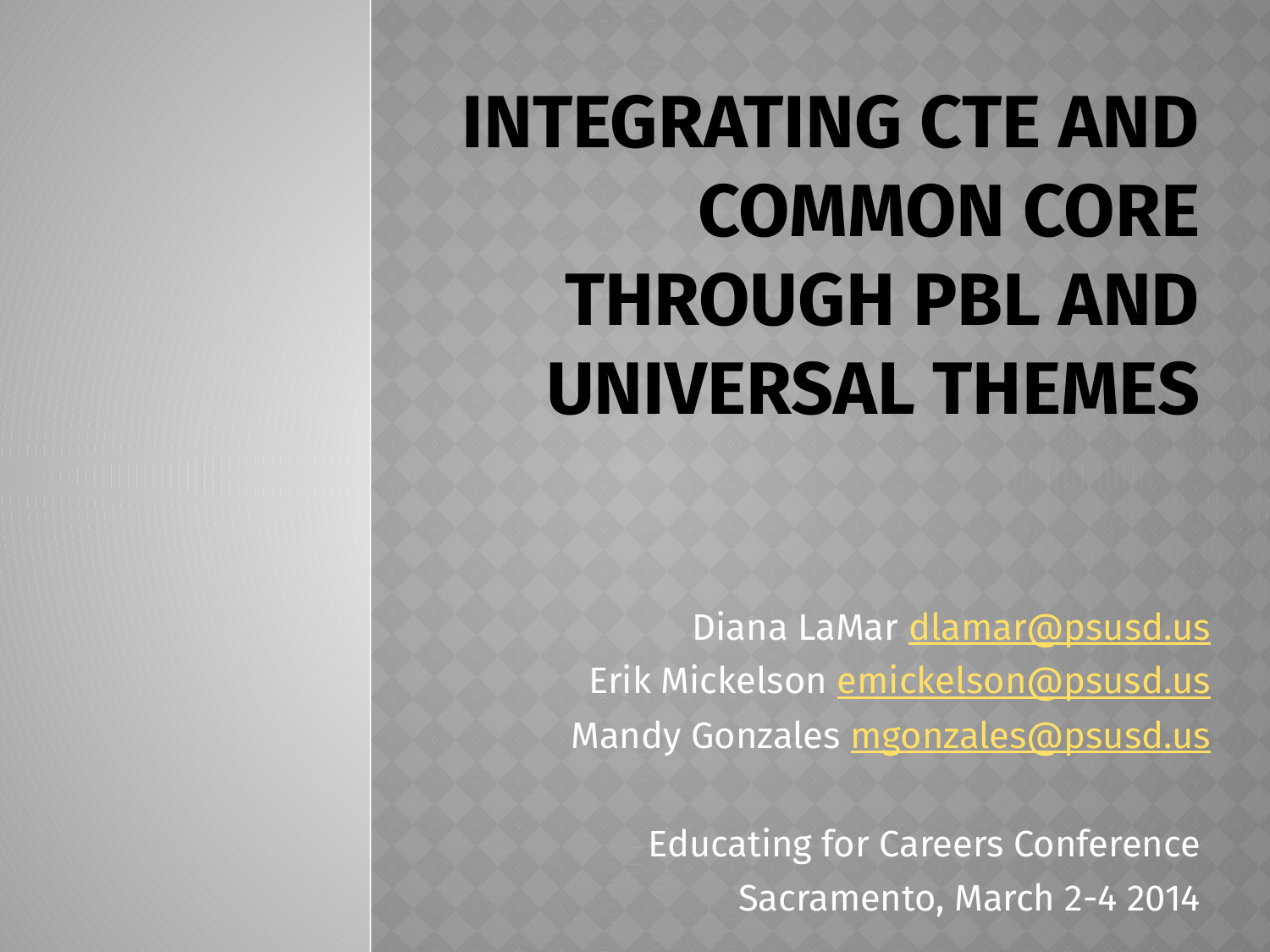

# Integrating CTE and Common Core Through PBL and Universal Themes
Diana LaMar dlamar@psusd.us
Erik Mickelson emickelson@psusd.us
Mandy Gonzales mgonzales@psusd.us

Educating for Careers Conference
Sacramento, March 2-4 2014